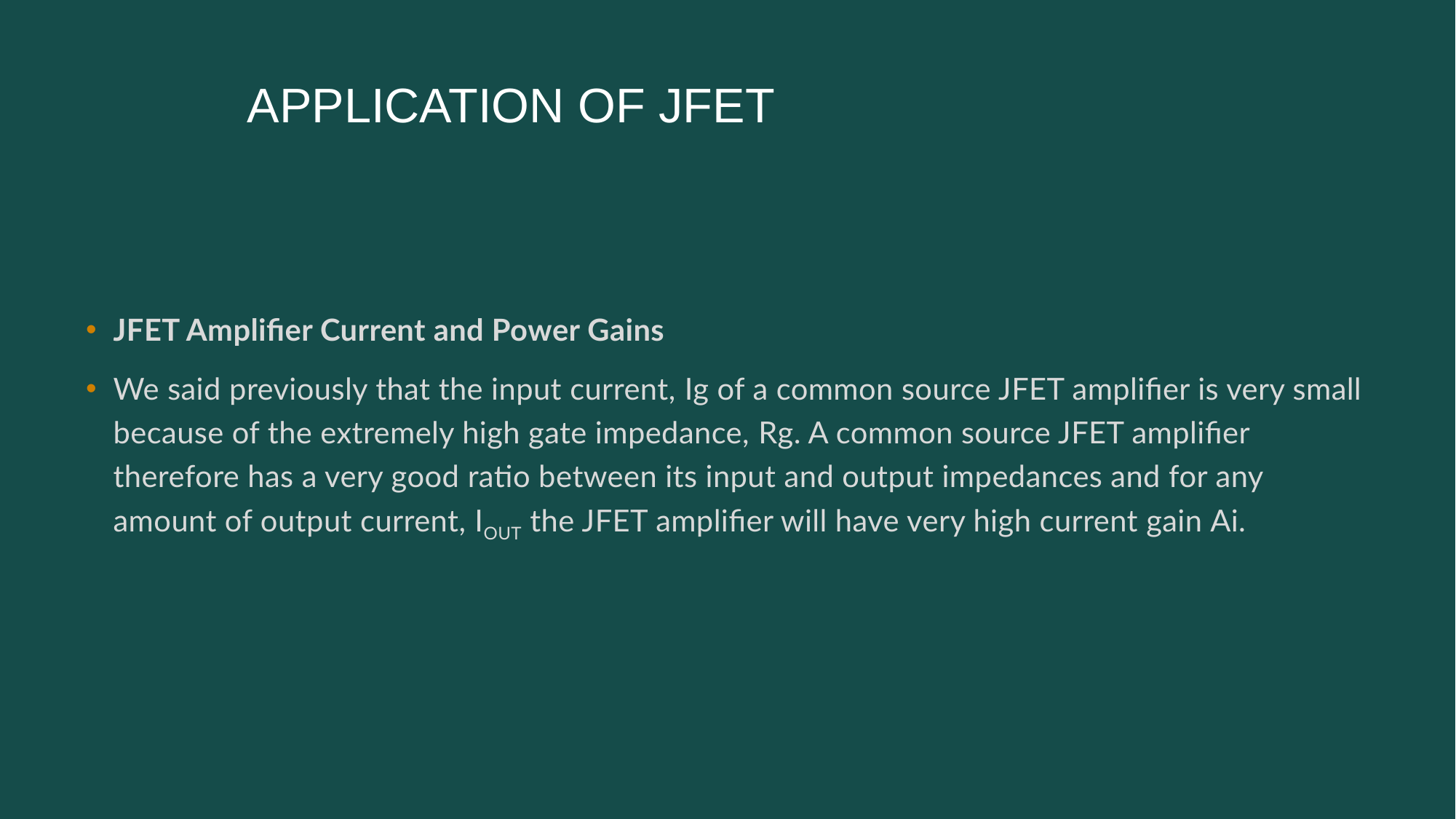

# APPLICATION OF JFET
JFET Amplifier Current and Power Gains
We said previously that the input current, Ig of a common source JFET amplifier is very small because of the extremely high gate impedance, Rg. A common source JFET amplifier therefore has a very good ratio between its input and output impedances and for any amount of output current, IOUT the JFET amplifier will have very high current gain Ai.